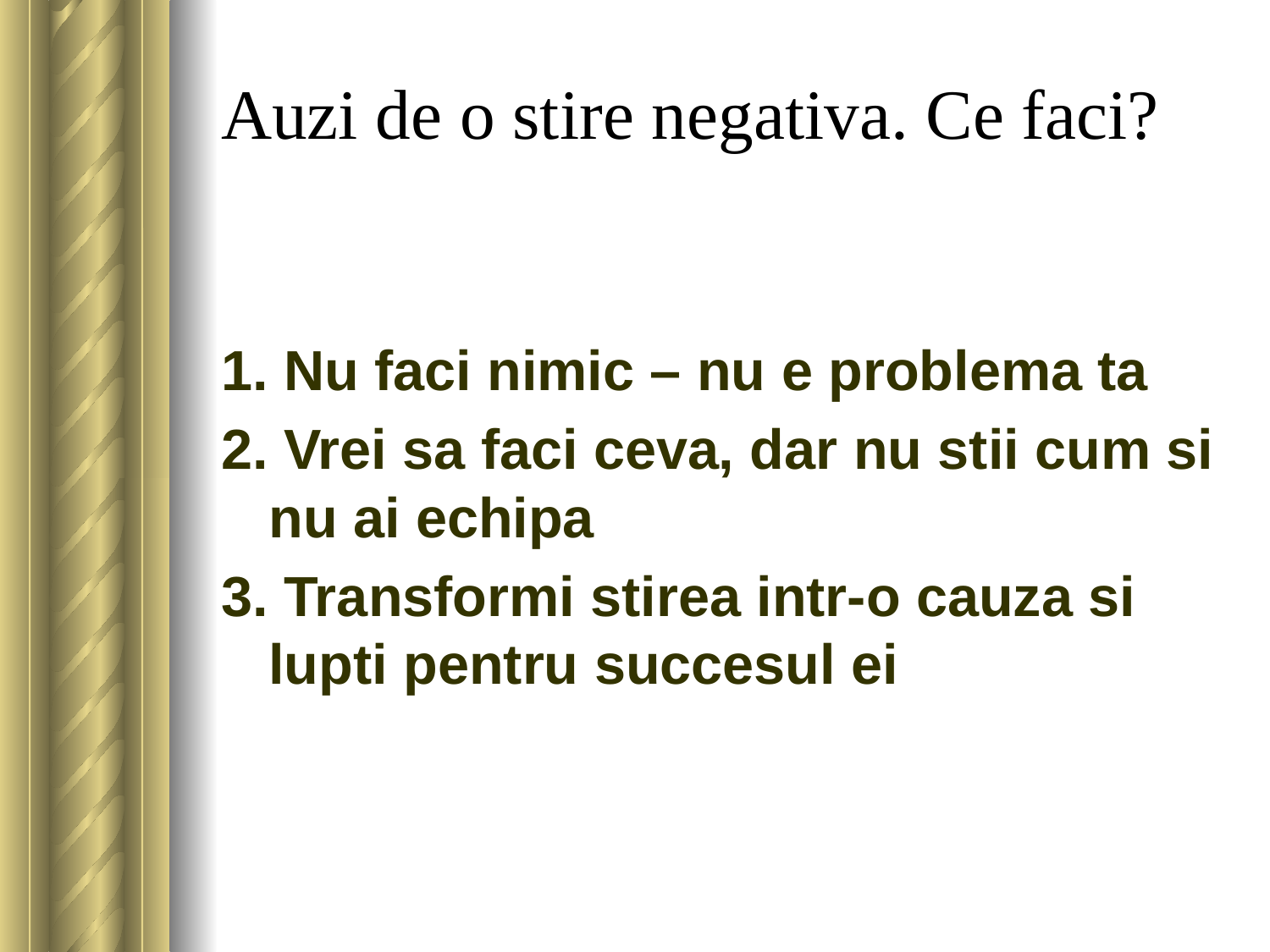

# Auzi de o stire negativa. Ce faci?
1. Nu faci nimic – nu e problema ta
2. Vrei sa faci ceva, dar nu stii cum si nu ai echipa
3. Transformi stirea intr-o cauza si lupti pentru succesul ei